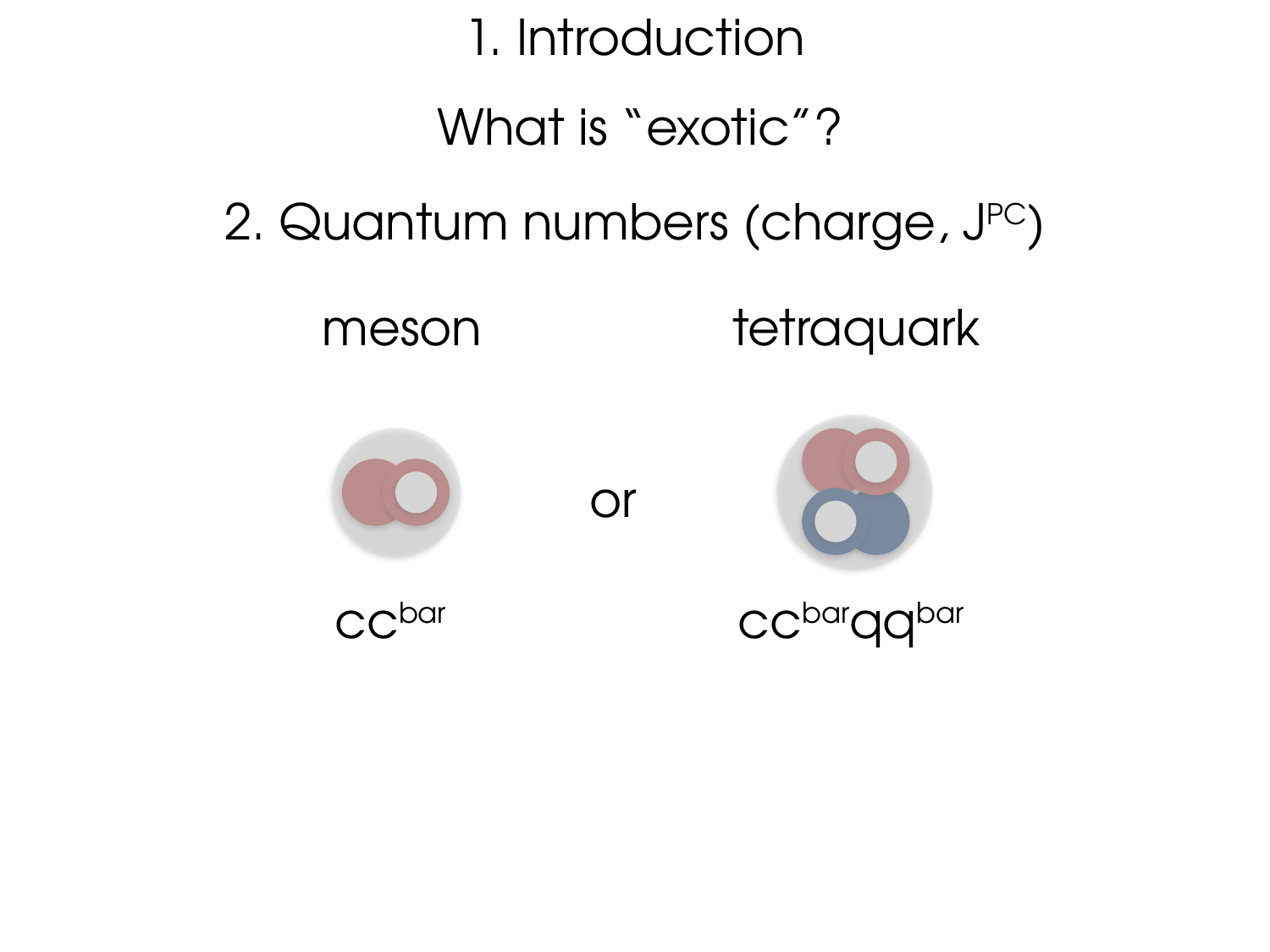

1. Introduction
What is “exotic”?
2. Quantum numbers (charge, JPC)
meson

tetraquark

or
ccbar
ccbarqqbar